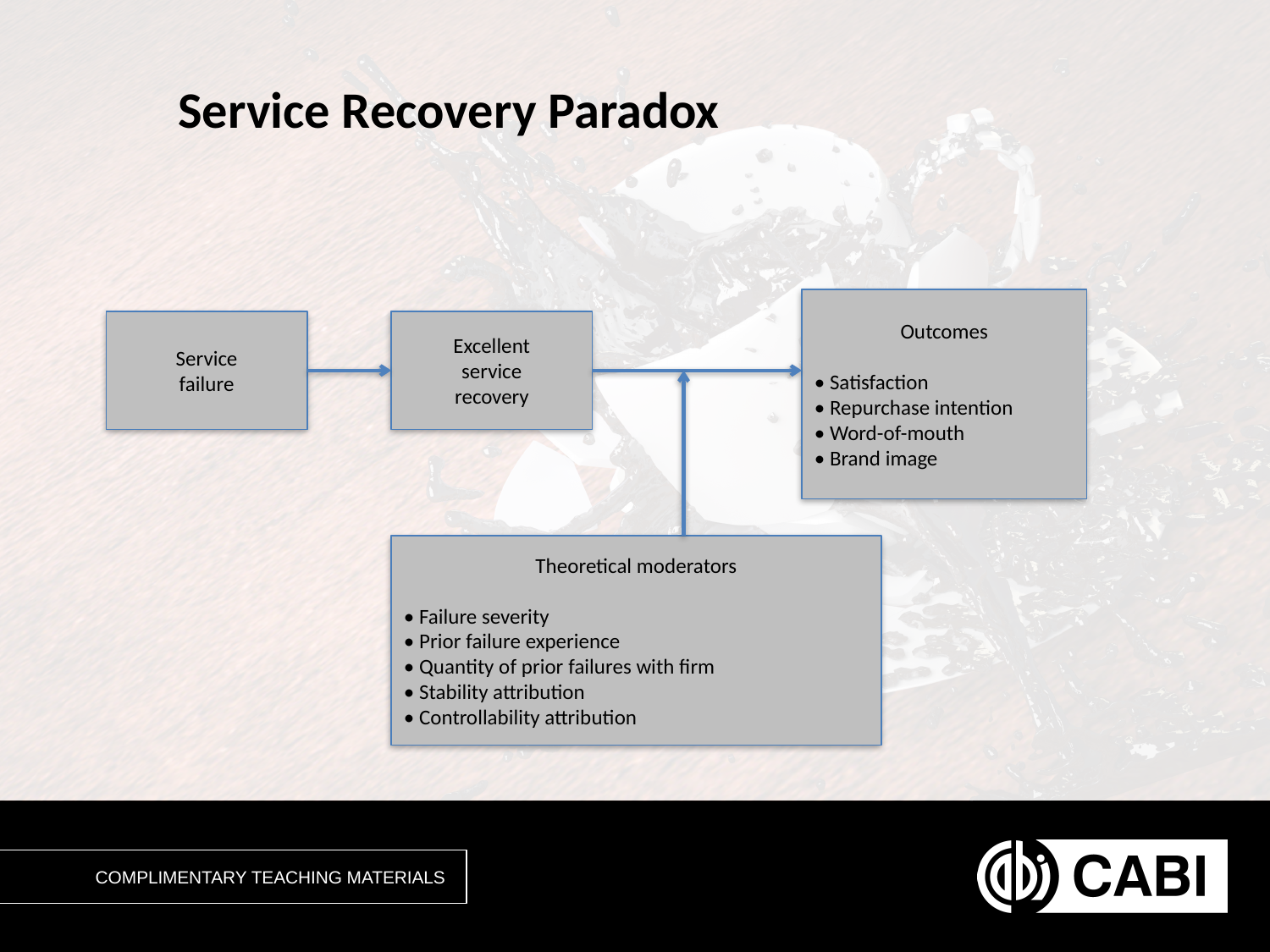

# Service Recovery Paradox
Outcomes

• Satisfaction
• Repurchase intention
• Word-of-mouth
• Brand image
Service
failure
Excellent
service
recovery
Theoretical moderators

• Failure severity
• Prior failure experience
• Quantity of prior failures with firm
• Stability attribution
• Controllability attribution